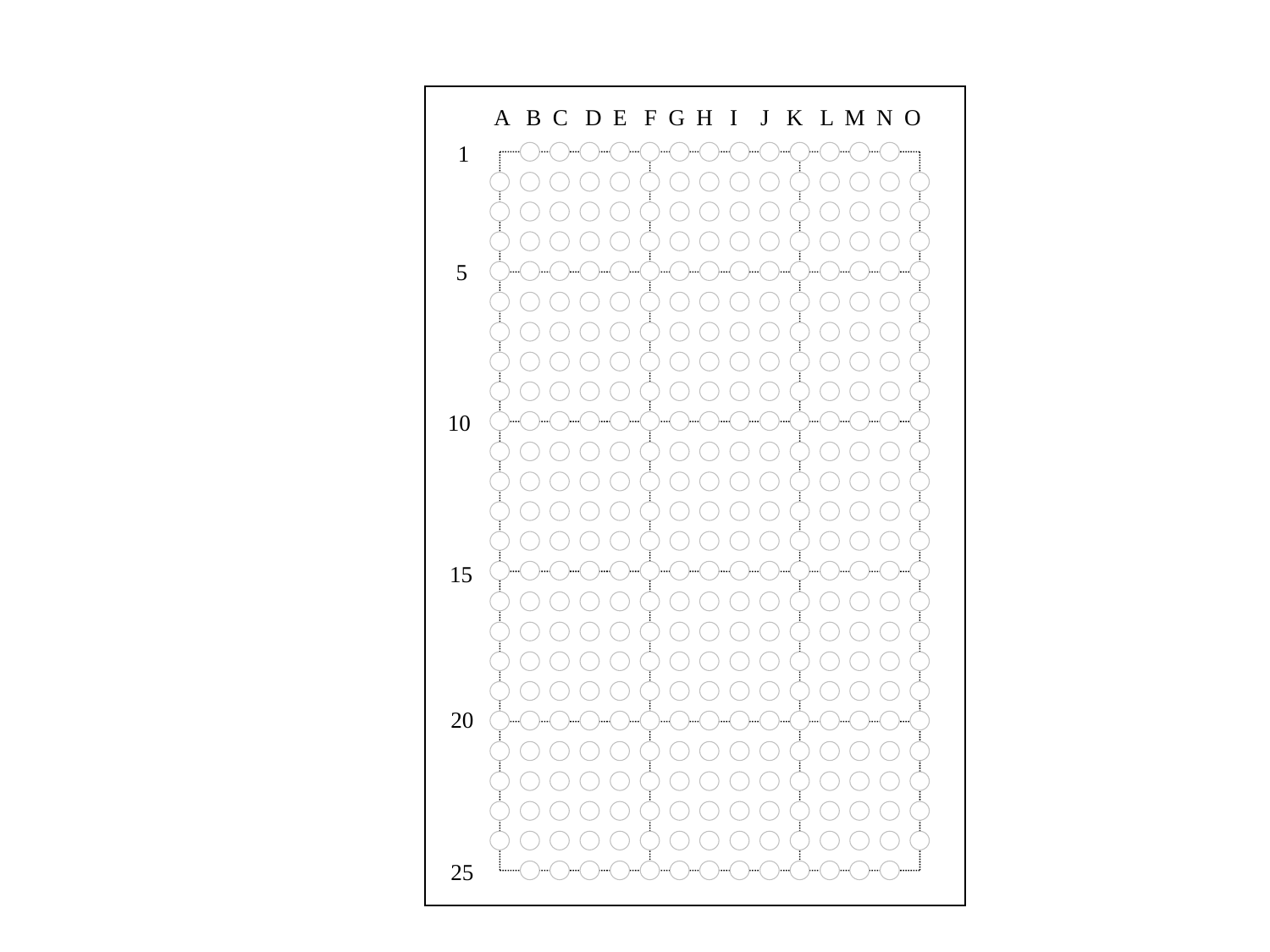

A   B  C   D  E   F  G  H   I    J   K   L  M  N  O
1

5

10

15

20

25